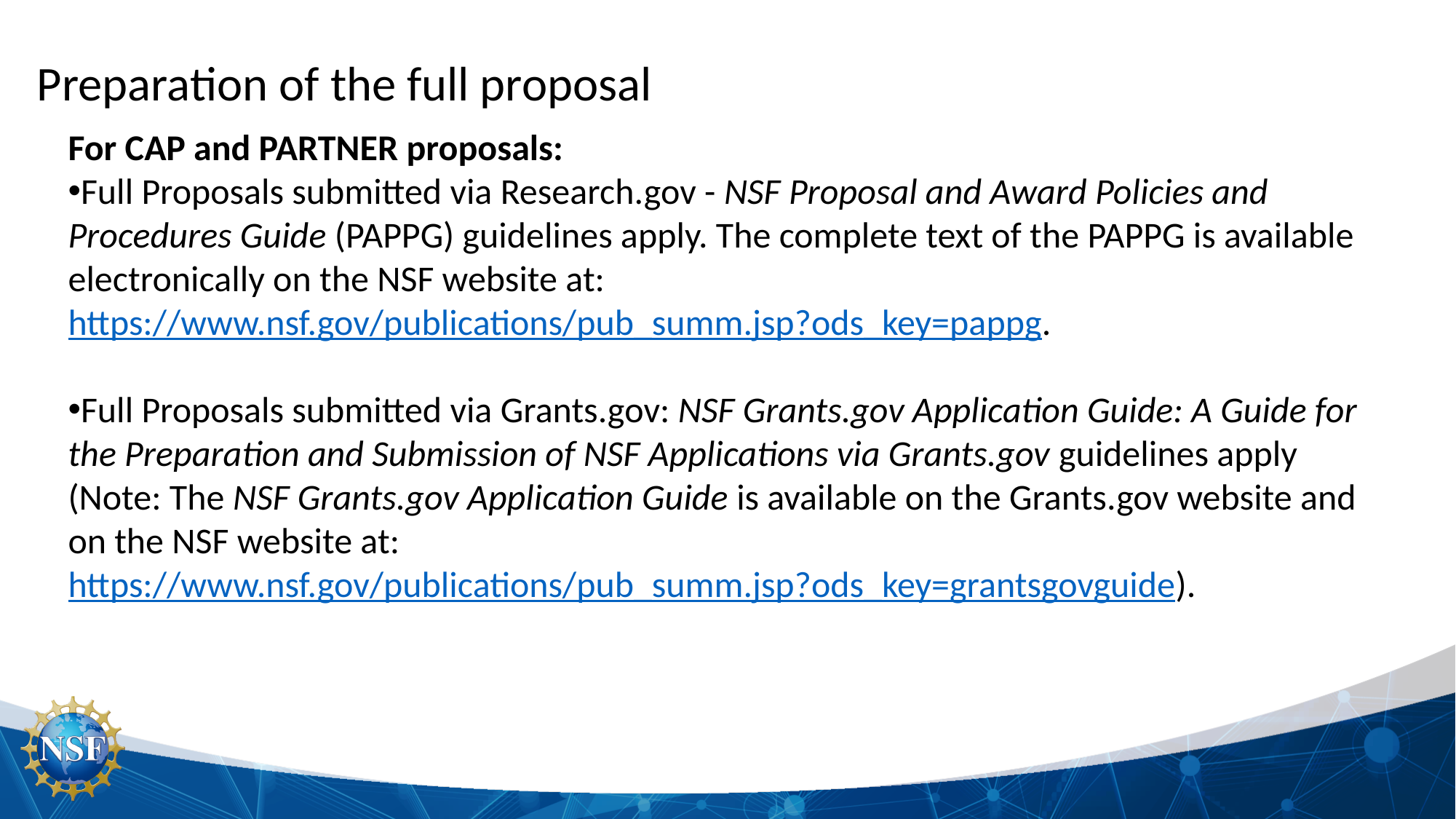

Preparation of the full proposal
For CAP and PARTNER proposals:
Full Proposals submitted via Research.gov - NSF Proposal and Award Policies and Procedures Guide (PAPPG) guidelines apply. The complete text of the PAPPG is available electronically on the NSF website at: https://www.nsf.gov/publications/pub_summ.jsp?ods_key=pappg.

Full Proposals submitted via Grants.gov: NSF Grants.gov Application Guide: A Guide for the Preparation and Submission of NSF Applications via Grants.gov guidelines apply (Note: The NSF Grants.gov Application Guide is available on the Grants.gov website and on the NSF website at: https://www.nsf.gov/publications/pub_summ.jsp?ods_key=grantsgovguide).